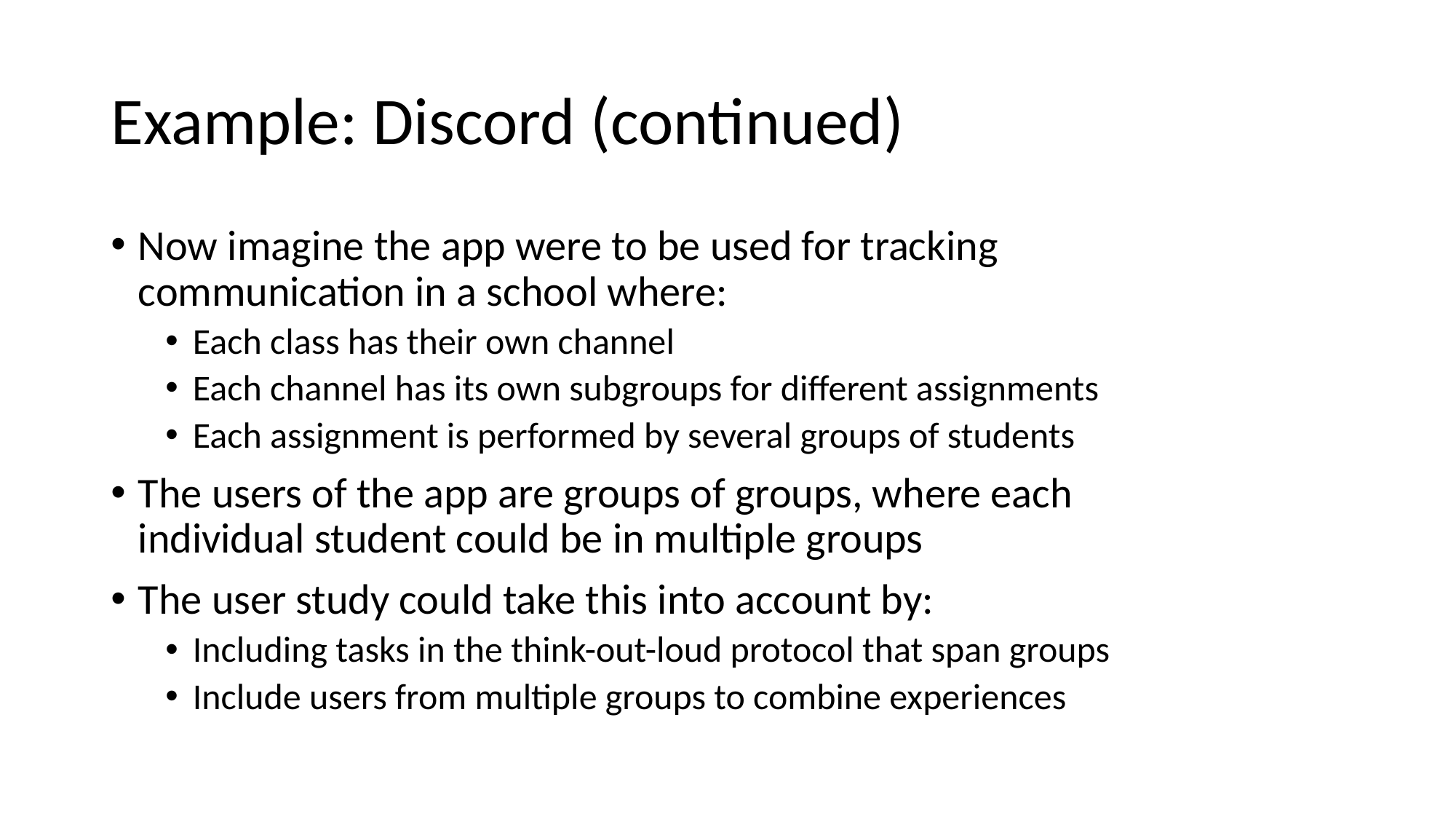

# Example: Discord (continued)
Now imagine the app were to be used for tracking communication in a school where:
Each class has their own channel
Each channel has its own subgroups for different assignments
Each assignment is performed by several groups of students
The users of the app are groups of groups, where each individual student could be in multiple groups
The user study could take this into account by:
Including tasks in the think-out-loud protocol that span groups
Include users from multiple groups to combine experiences